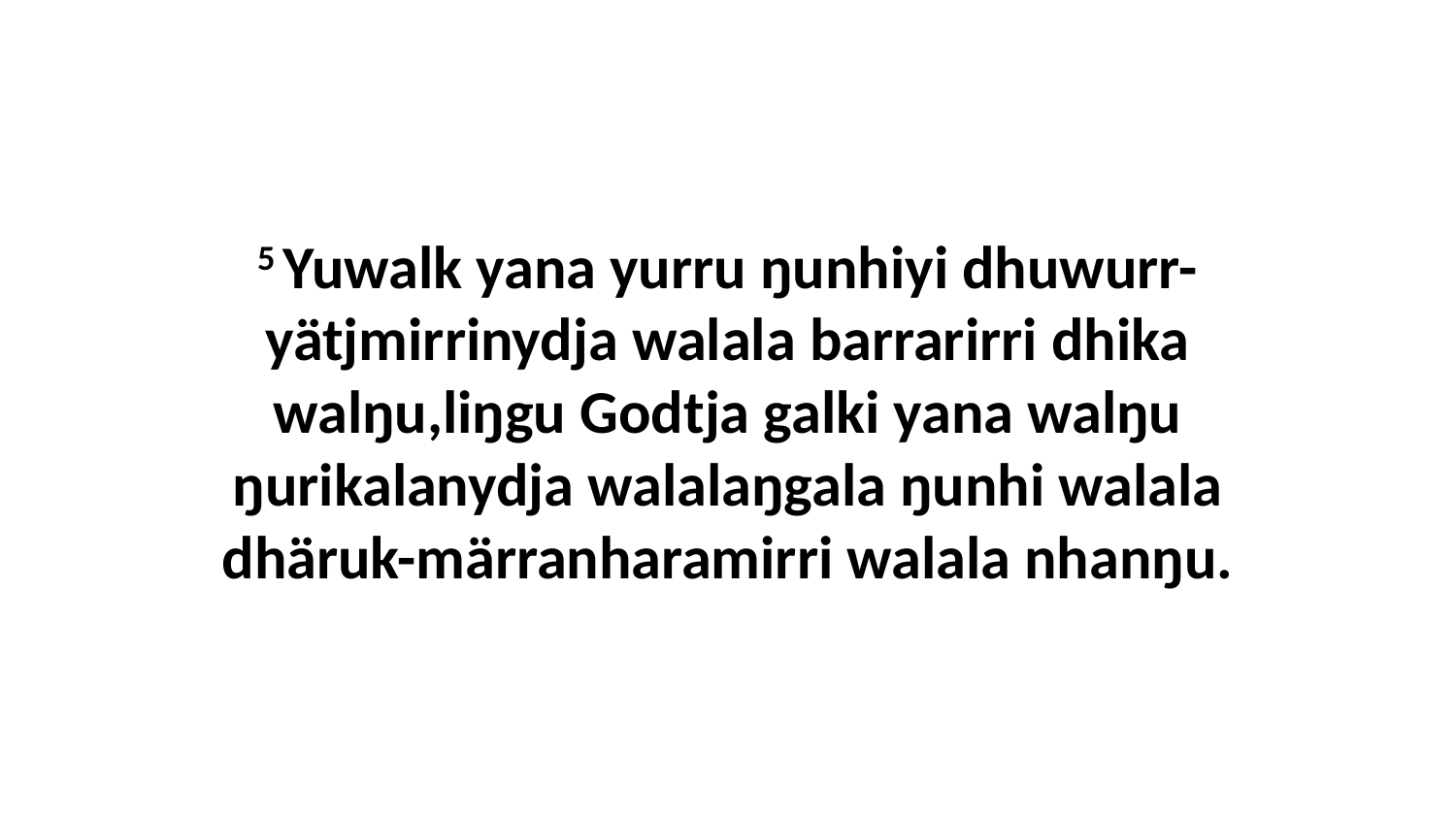

5 Yuwalk yana yurru ŋunhiyi dhuwurr-yätjmirrinydja walala barrarirri dhika walŋu,liŋgu Godtja galki yana walŋu ŋurikalanydja walalaŋgala ŋunhi walala dhäruk-märranharamirri walala nhanŋu.